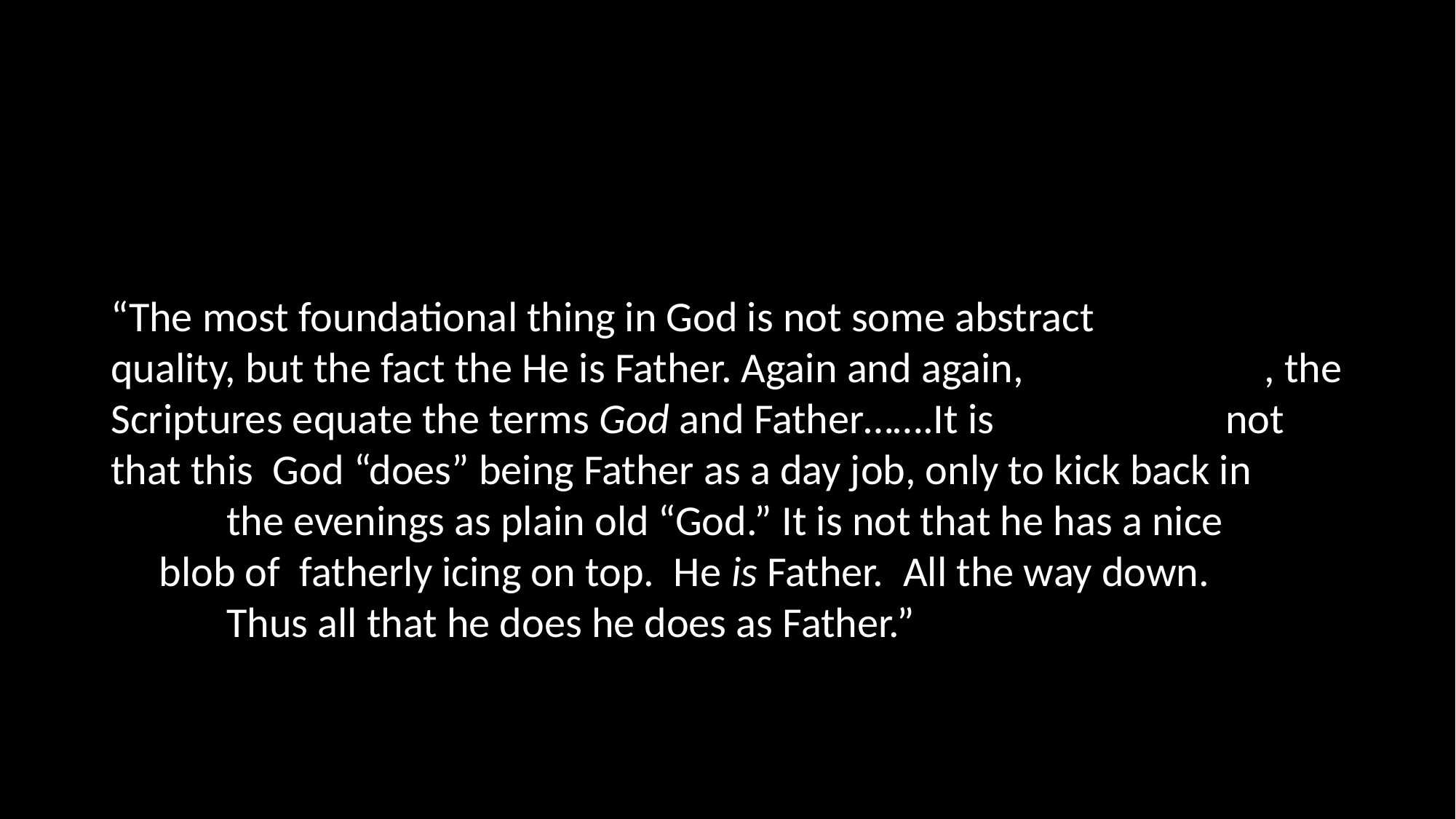

#

“The most foundational thing in God is not some abstract                  quality, but the fact the He is Father. Again and again,                         , the Scriptures equate the terms God and Father…….It is                        not that this  God “does” being Father as a day job, only to kick back in                      the evenings as plain old “God.” It is not that he has a nice                  blob of  fatherly icing on top.  He is Father.  All the way down.                          Thus all that he does he does as Father.”